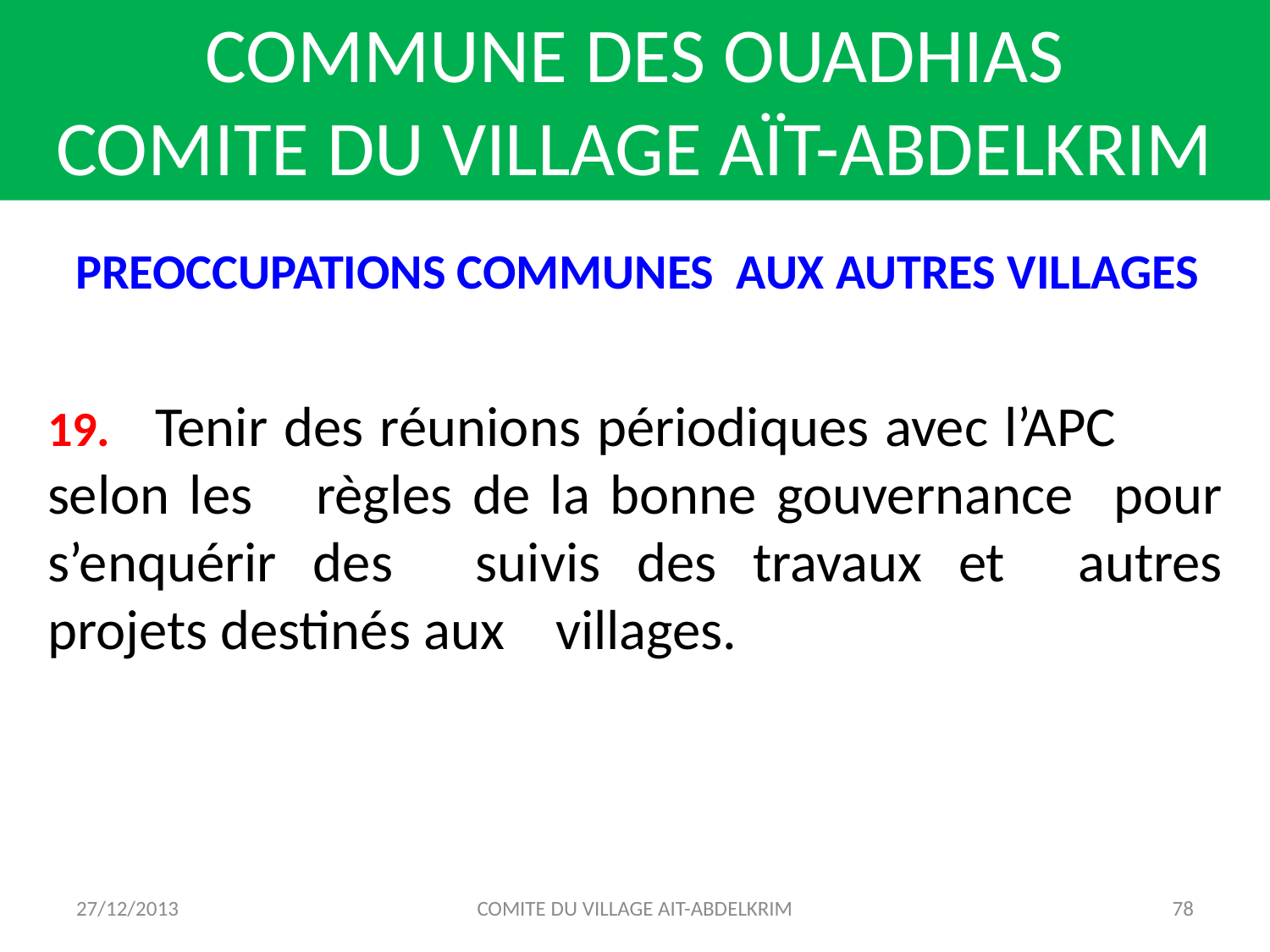

COMMUNE DES OUADHIAS
COMITE DU VILLAGE AÏT-ABDELKRIM
PREOCCUPATIONS COMMUNES  AUX AUTRES VILLAGES
19.   Tenir des réunions périodiques avec l’APC 	selon les 	règles de la bonne gouvernance 	pour s’enquérir des 	suivis des travaux et 	autres projets destinés aux 	villages.
27/12/2013
COMITE DU VILLAGE AIT-ABDELKRIM
78